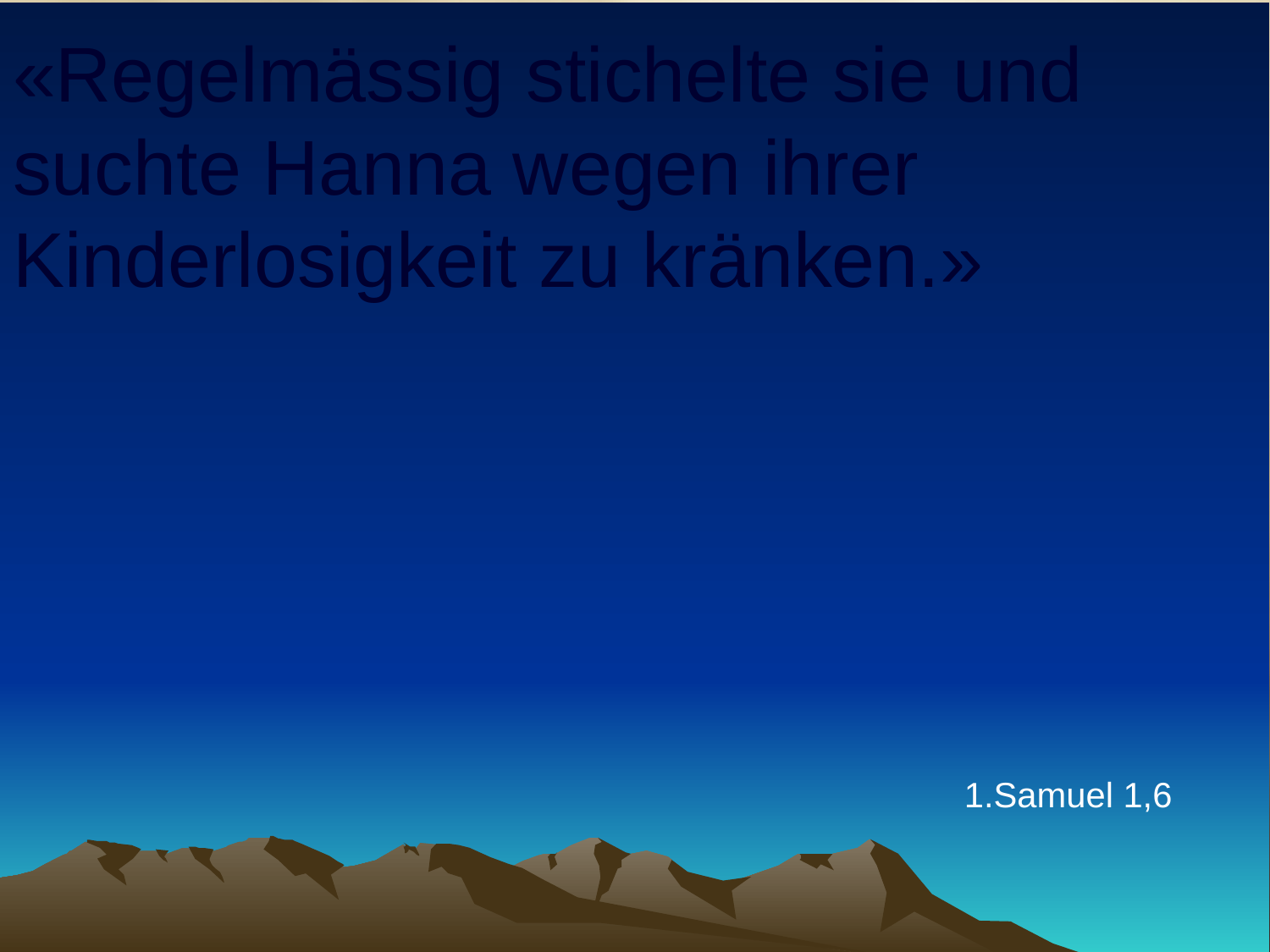

# «Regelmässig stichelte sie und suchte Hanna wegen ihrer Kinderlosigkeit zu kränken.»
1.Samuel 1,6